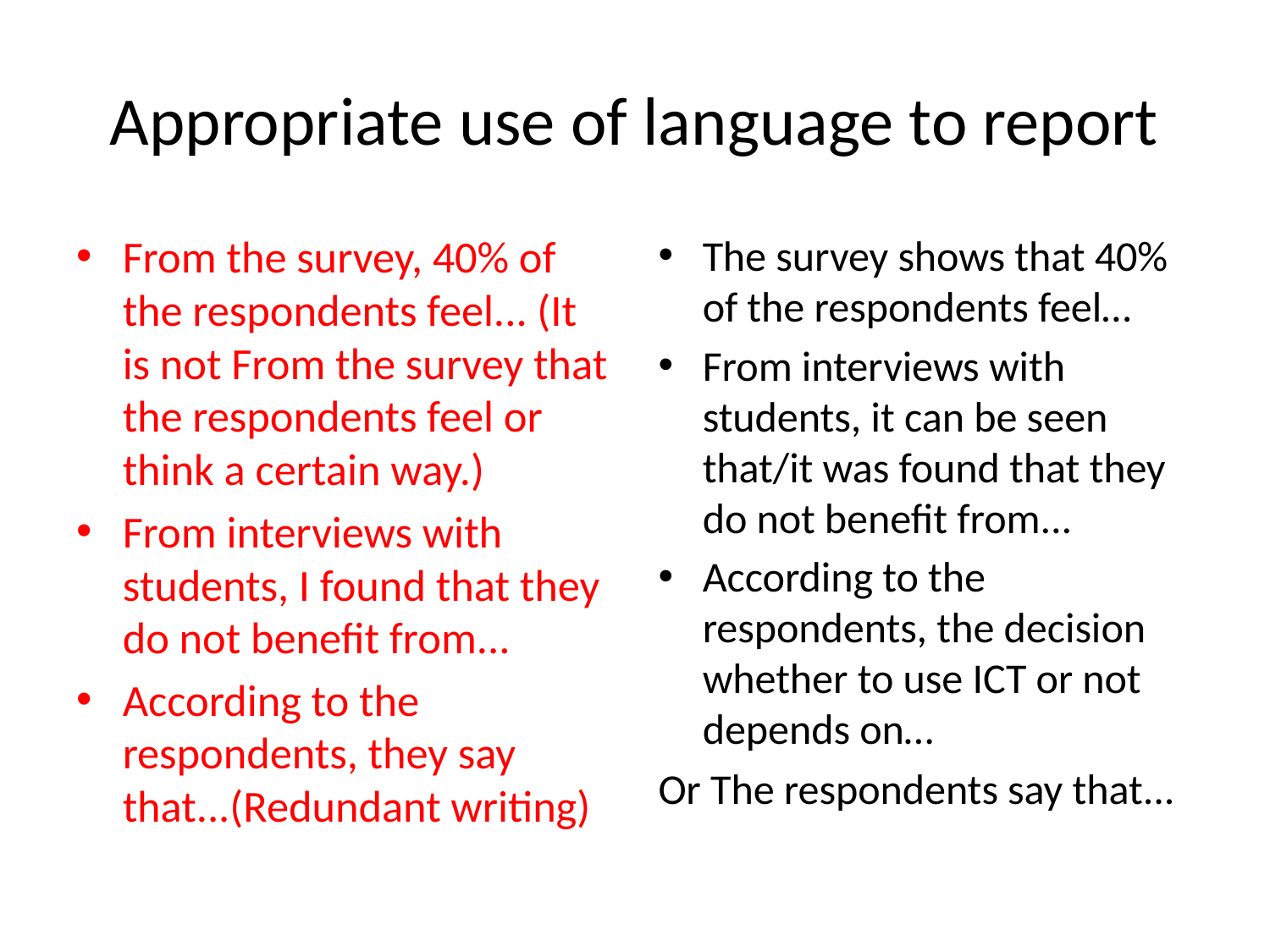

# Appropriate use of language to report
From the survey, 40% of the respondents feel... (It is not From the survey that the respondents feel or think a certain way.)
From interviews with students, I found that they do not benefit from...
According to the respondents, they say that...(Redundant writing)

The survey shows that 40% of the respondents feel…
From interviews with students, it can be seen that/it was found that they do not benefit from...
According to the respondents, the decision whether to use ICT or not depends on…
Or The respondents say that...